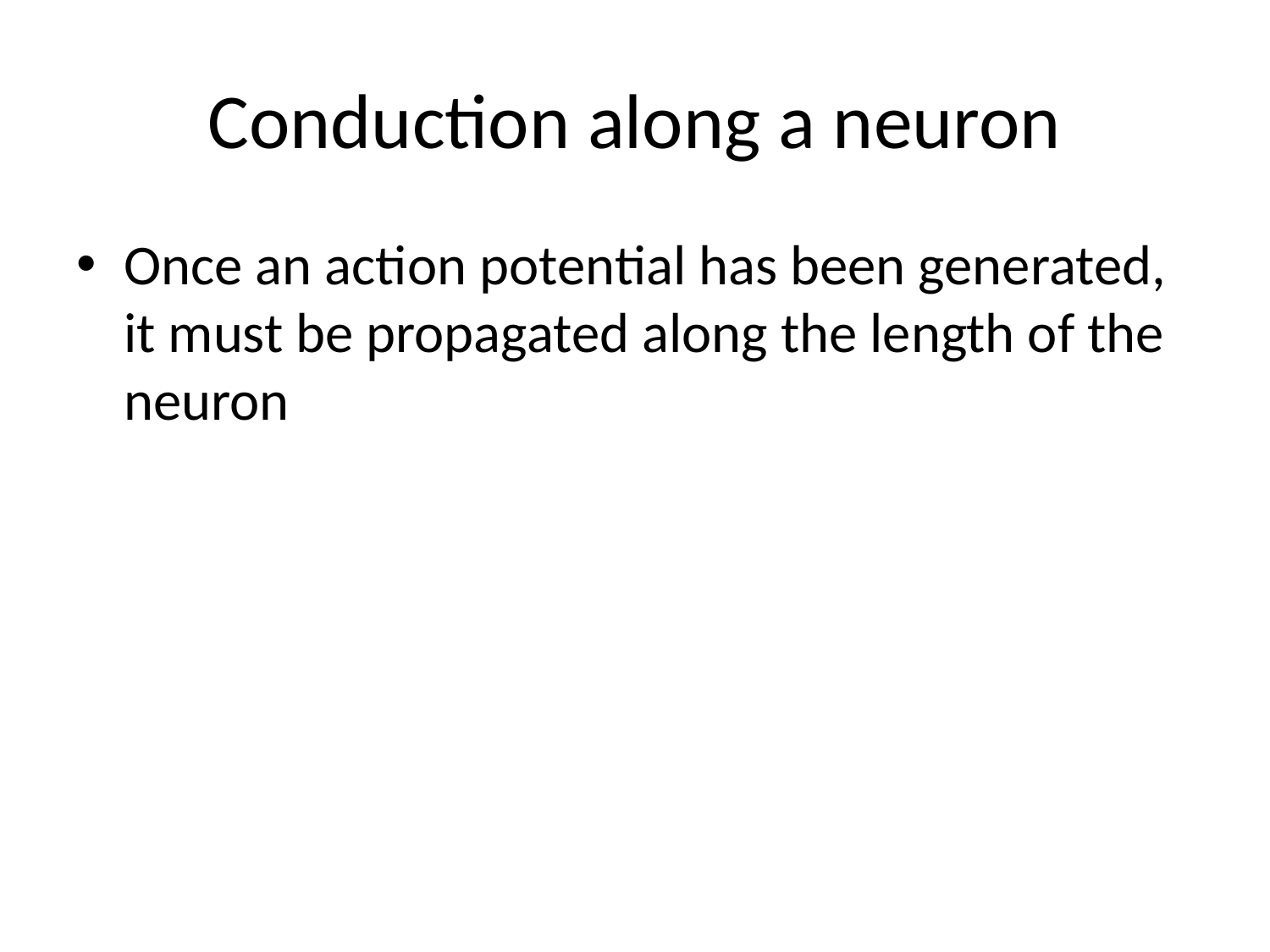

# Conduction along a neuron
Once an action potential has been generated, it must be propagated along the length of the neuron